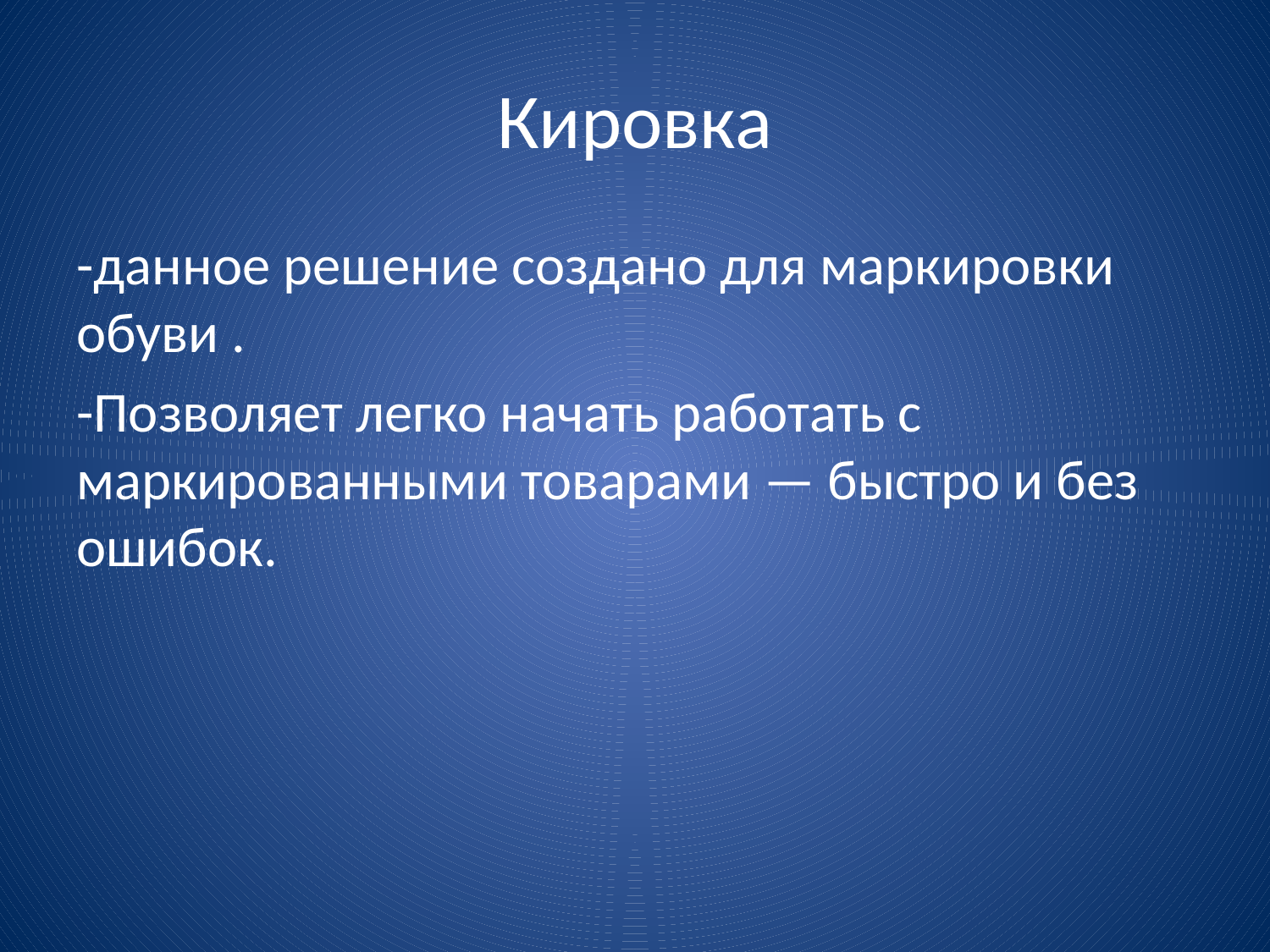

# Кировка
-данное решение создано для маркировки обуви .
-Позволяет легко начать работать с маркированными товарами — быстро и без ошибок.